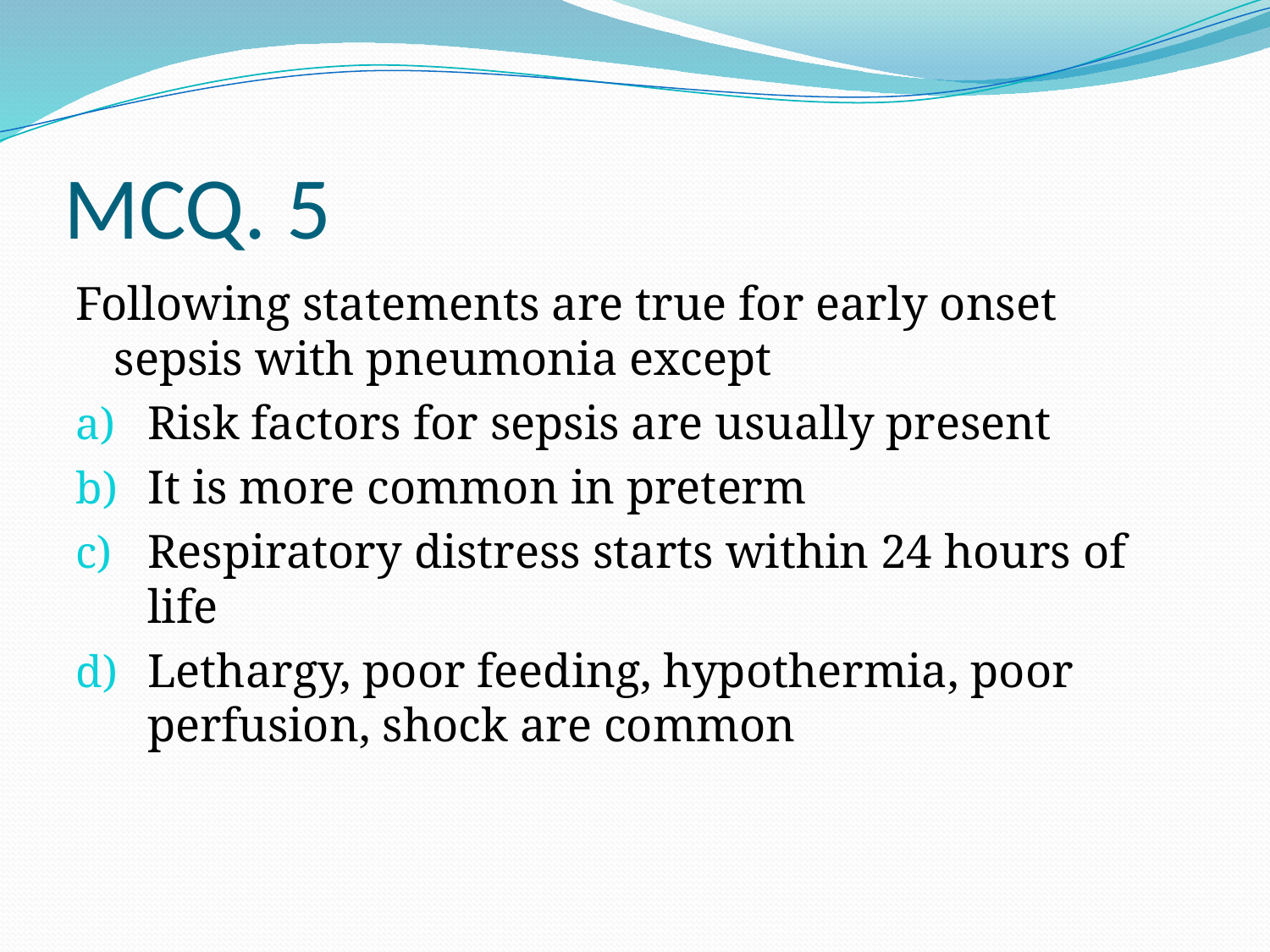

# MCQ. 5
Following statements are true for early onset sepsis with pneumonia except
Risk factors for sepsis are usually present
It is more common in preterm
Respiratory distress starts within 24 hours of life
Lethargy, poor feeding, hypothermia, poor perfusion, shock are common